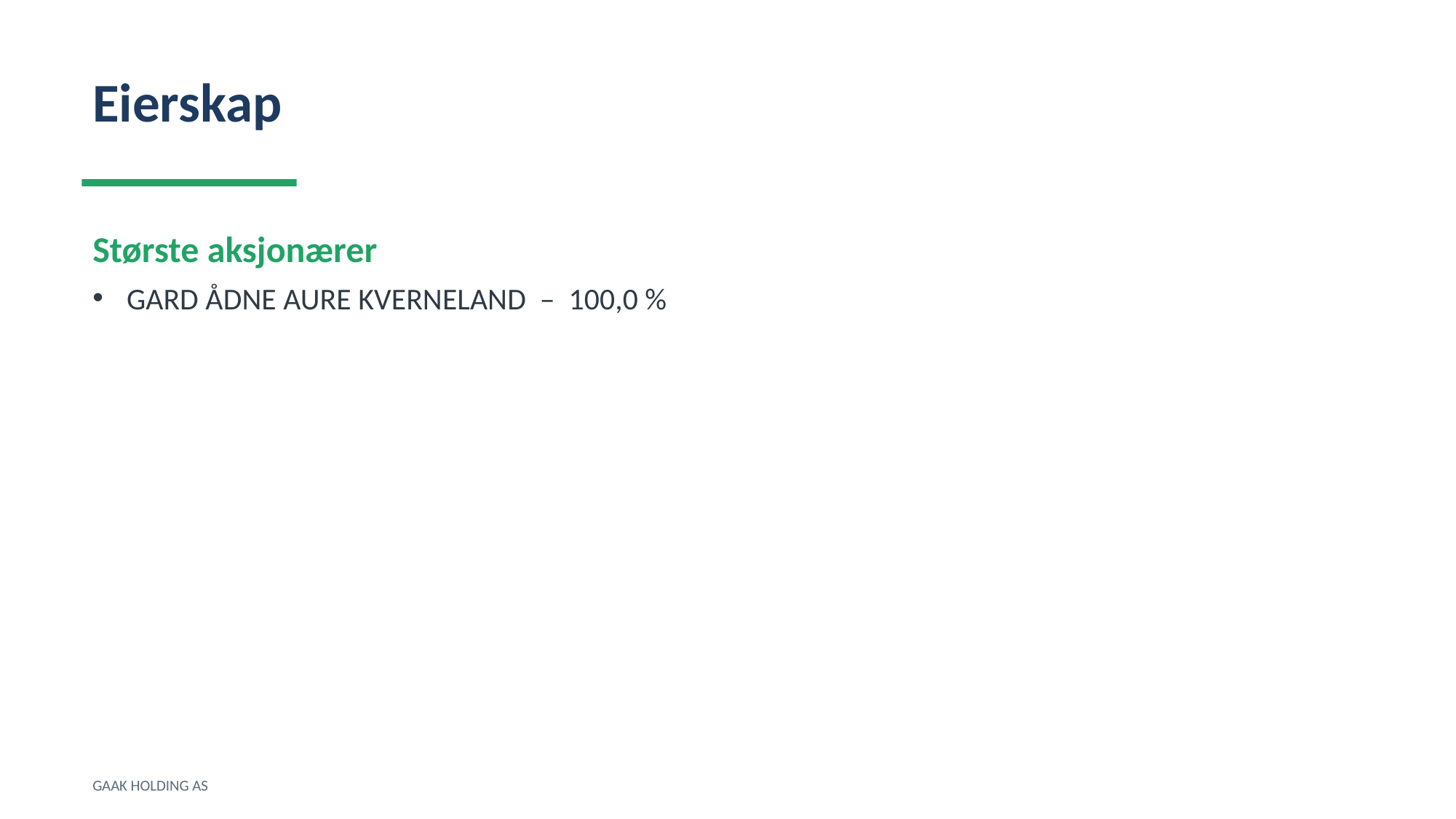

Eierskap

Største aksjonærer
GARD ÅDNE AURE KVERNELAND  –  100,0 %
GAAK HOLDING AS